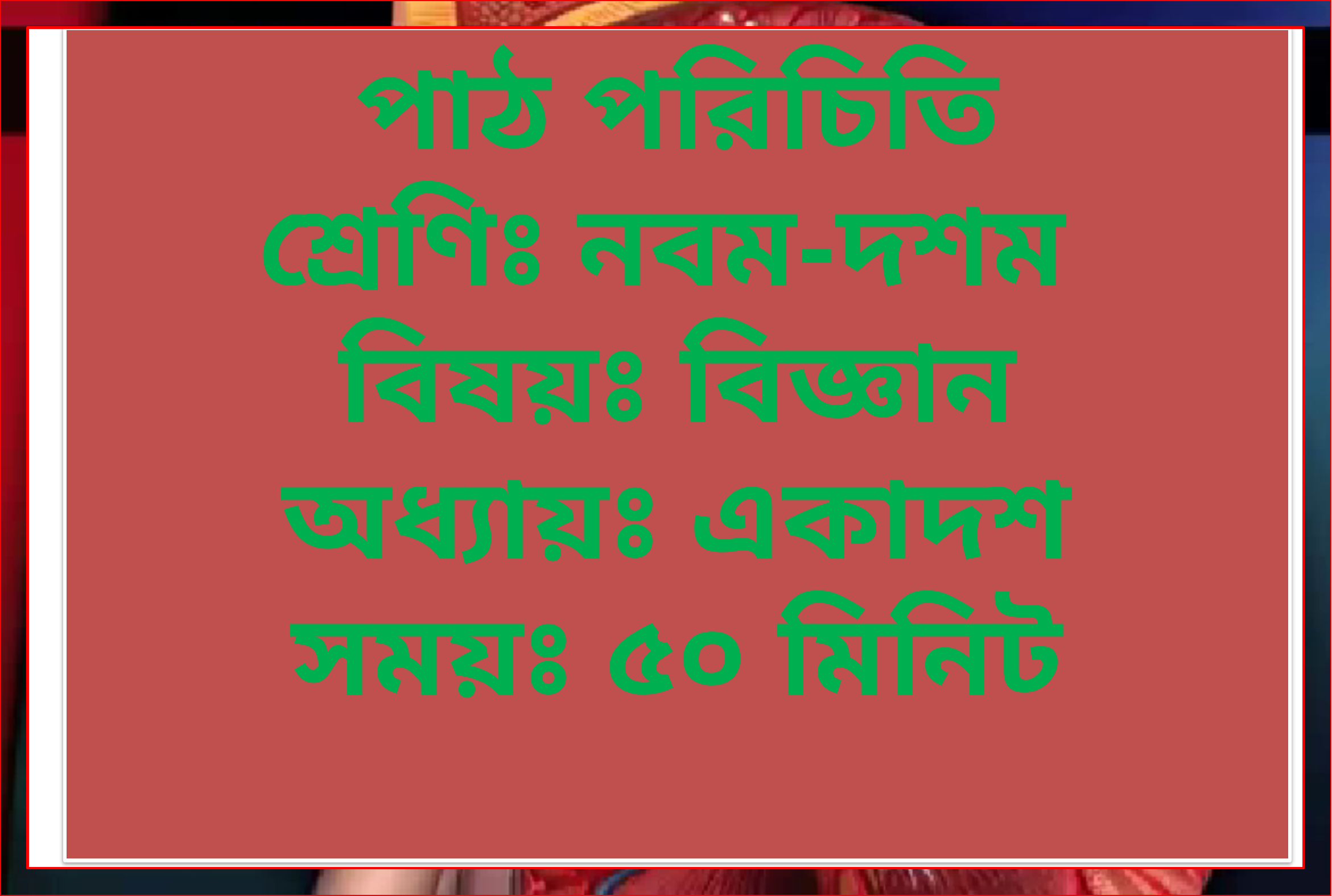

পাঠ পরিচিতি
শ্রেণিঃ নবম-দশম
বিষয়ঃ বিজ্ঞান
অধ্যায়ঃ একাদশ
সময়ঃ ৫০ মিনিট